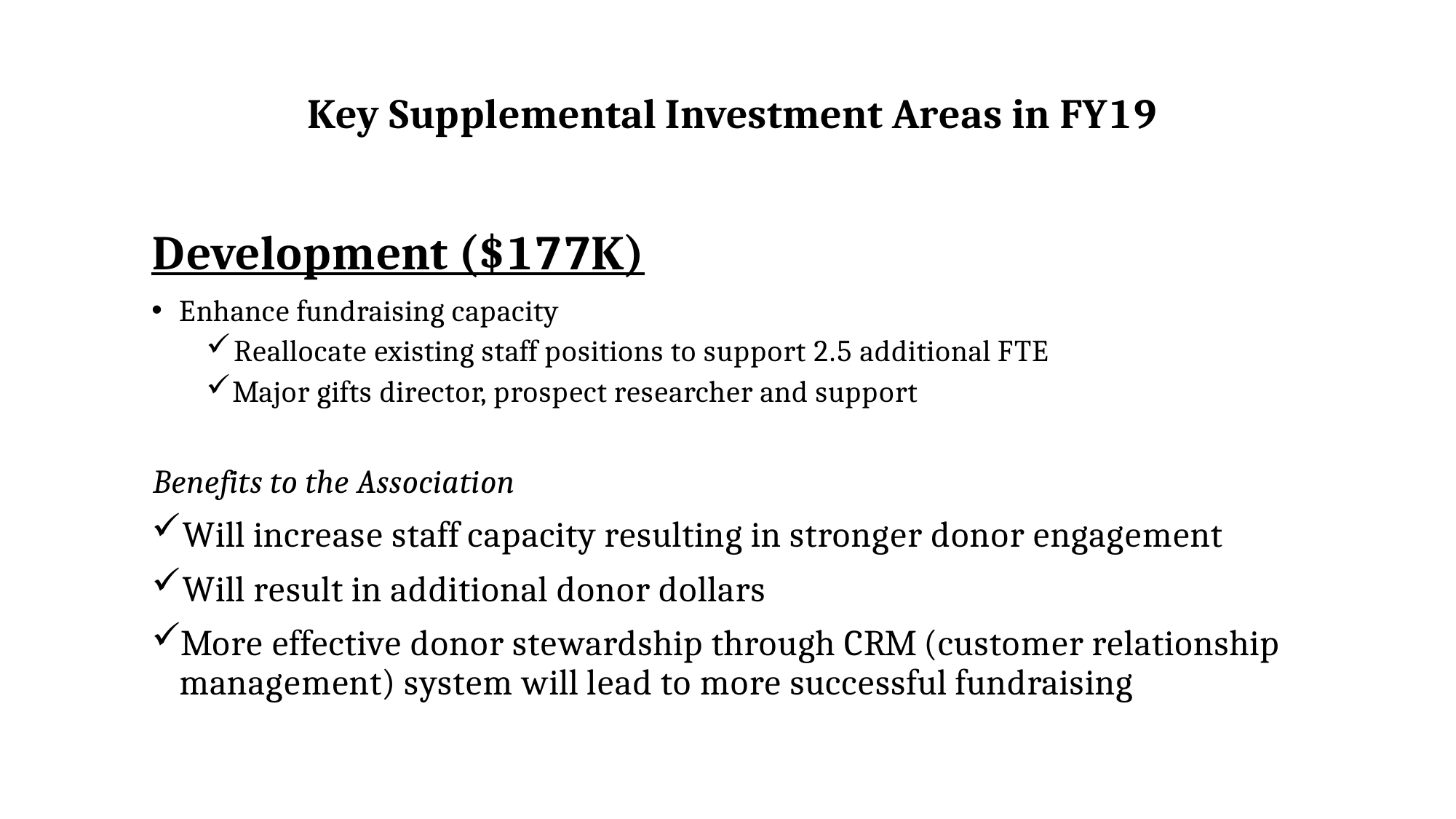

# Key Supplemental Investment Areas in FY19
Development ($177K)
Enhance fundraising capacity
Reallocate existing staff positions to support 2.5 additional FTE
Major gifts director, prospect researcher and support

Benefits to the Association
Will increase staff capacity resulting in stronger donor engagement
Will result in additional donor dollars
More effective donor stewardship through CRM (customer relationship management) system will lead to more successful fundraising